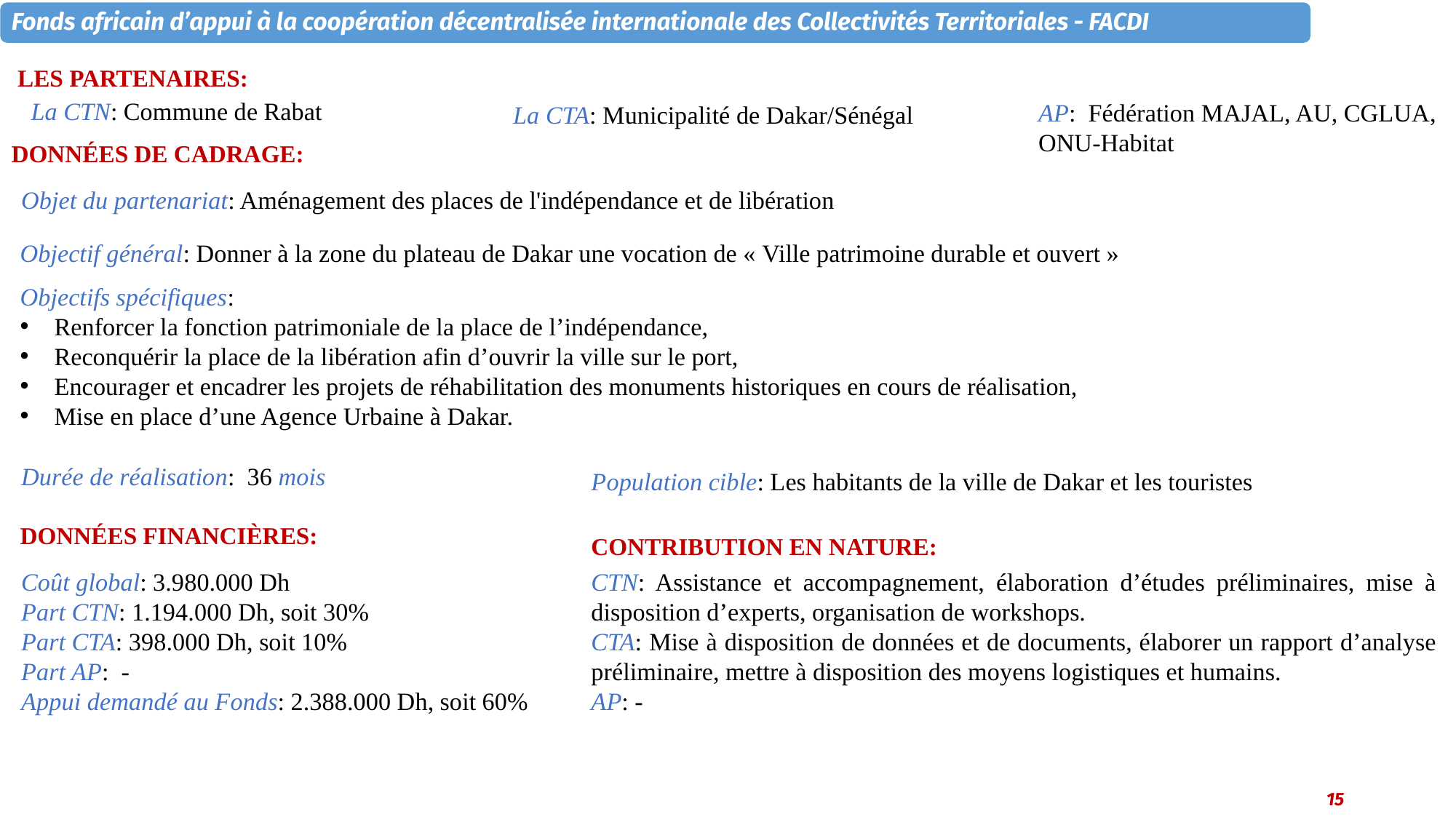

Fonds africain d’appui à la coopération décentralisée internationale des Collectivités Territoriales - FACDI
LES PARTENAIRES:
La CTN: Commune de Rabat
AP:  Fédération MAJAL, AU, CGLUA, ONU-Habitat
La CTA: Municipalité de Dakar/Sénégal
DONNÉES DE CADRAGE:
Objet du partenariat: Aménagement des places de l'indépendance et de libération
Objectif général: Donner à la zone du plateau de Dakar une vocation de « Ville patrimoine durable et ouvert »
Objectifs spécifiques:
Renforcer la fonction patrimoniale de la place de l’indépendance,
Reconquérir la place de la libération afin d’ouvrir la ville sur le port,
Encourager et encadrer les projets de réhabilitation des monuments historiques en cours de réalisation,
Mise en place d’une Agence Urbaine à Dakar.
Durée de réalisation:  36 mois
Population cible: Les habitants de la ville de Dakar et les touristes
DONNÉES FINANCIÈRES:
CONTRIBUTION EN NATURE:

CTN: Assistance et accompagnement, élaboration d’études préliminaires, mise à disposition d’experts, organisation de workshops.
CTA: Mise à disposition de données et de documents, élaborer un rapport d’analyse préliminaire, mettre à disposition des moyens logistiques et humains.
AP: -
Coût global: 3.980.000 Dh
Part CTN: 1.194.000 Dh, soit 30%
Part CTA: 398.000 Dh, soit 10%
Part AP:  -
Appui demandé au Fonds: 2.388.000 Dh, soit 60%
15